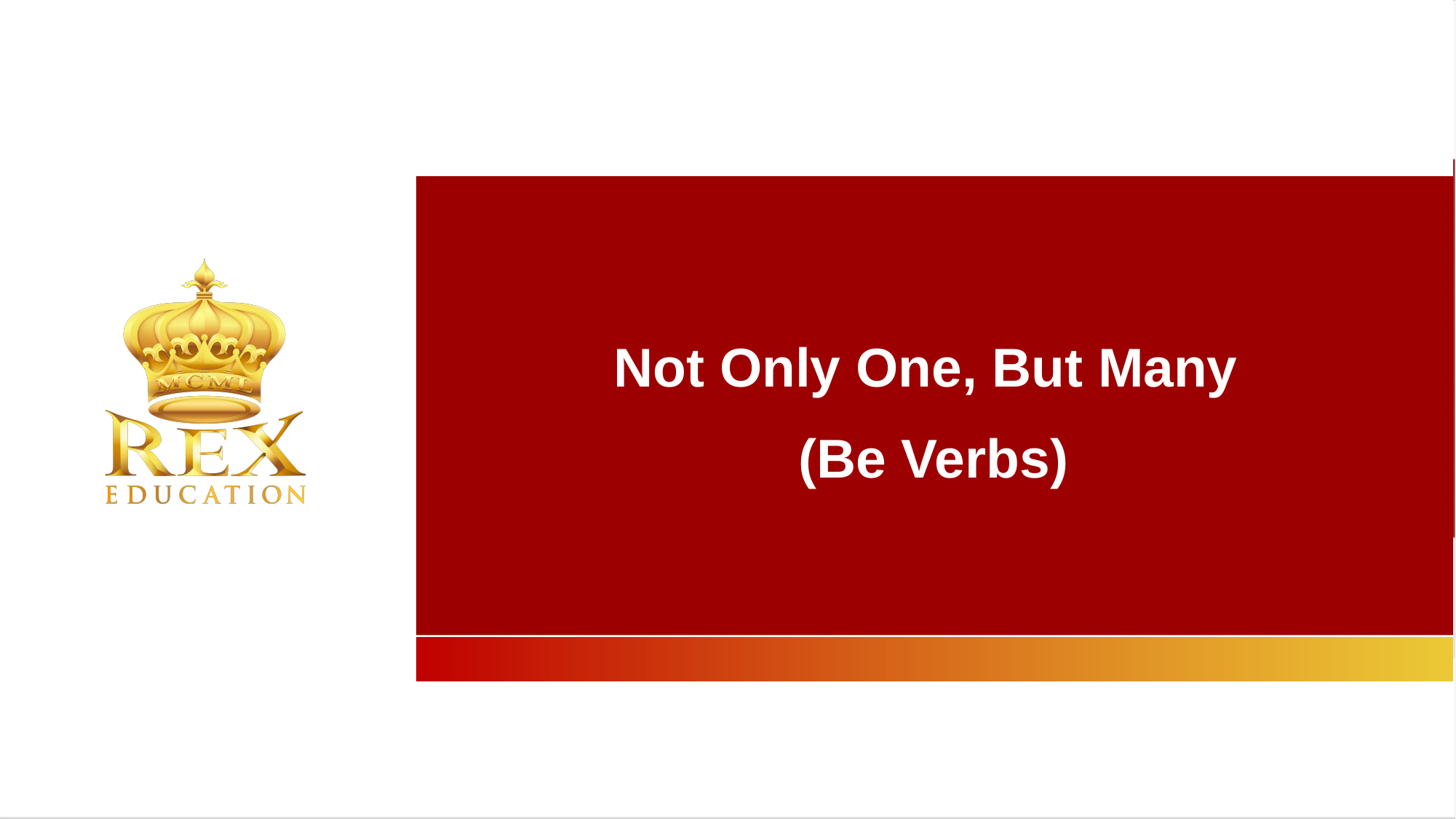

Not Only One, But Many
(Be Verbs)